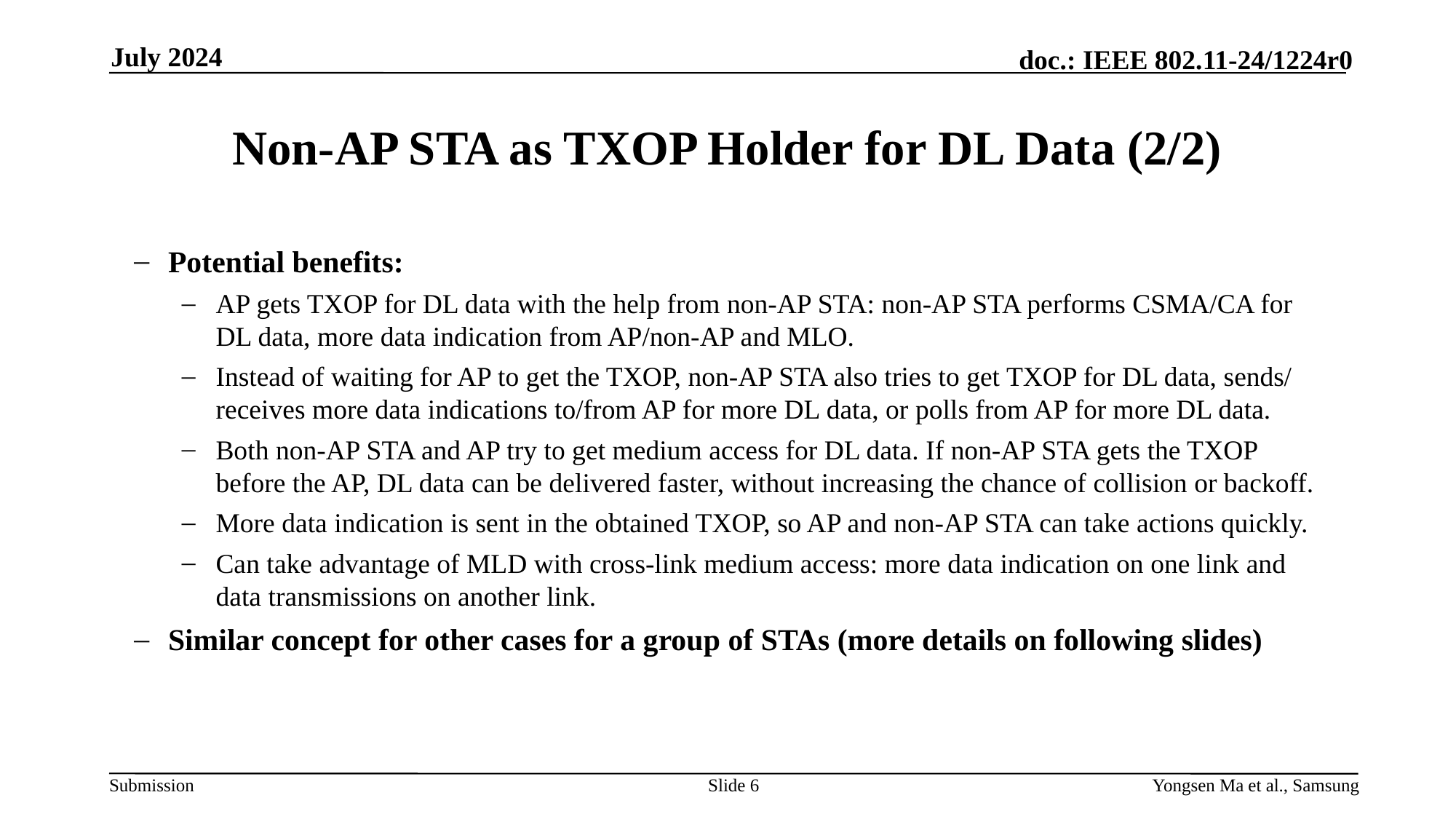

July 2024
# Non-AP STA as TXOP Holder for DL Data (2/2)
Potential benefits:
AP gets TXOP for DL data with the help from non-AP STA: non-AP STA performs CSMA/CA for DL data, more data indication from AP/non-AP and MLO.
Instead of waiting for AP to get the TXOP, non-AP STA also tries to get TXOP for DL data, sends/ receives more data indications to/from AP for more DL data, or polls from AP for more DL data.
Both non-AP STA and AP try to get medium access for DL data. If non-AP STA gets the TXOP before the AP, DL data can be delivered faster, without increasing the chance of collision or backoff.
More data indication is sent in the obtained TXOP, so AP and non-AP STA can take actions quickly.
Can take advantage of MLD with cross-link medium access: more data indication on one link and data transmissions on another link.
Similar concept for other cases for a group of STAs (more details on following slides)
Slide 6
Yongsen Ma et al., Samsung